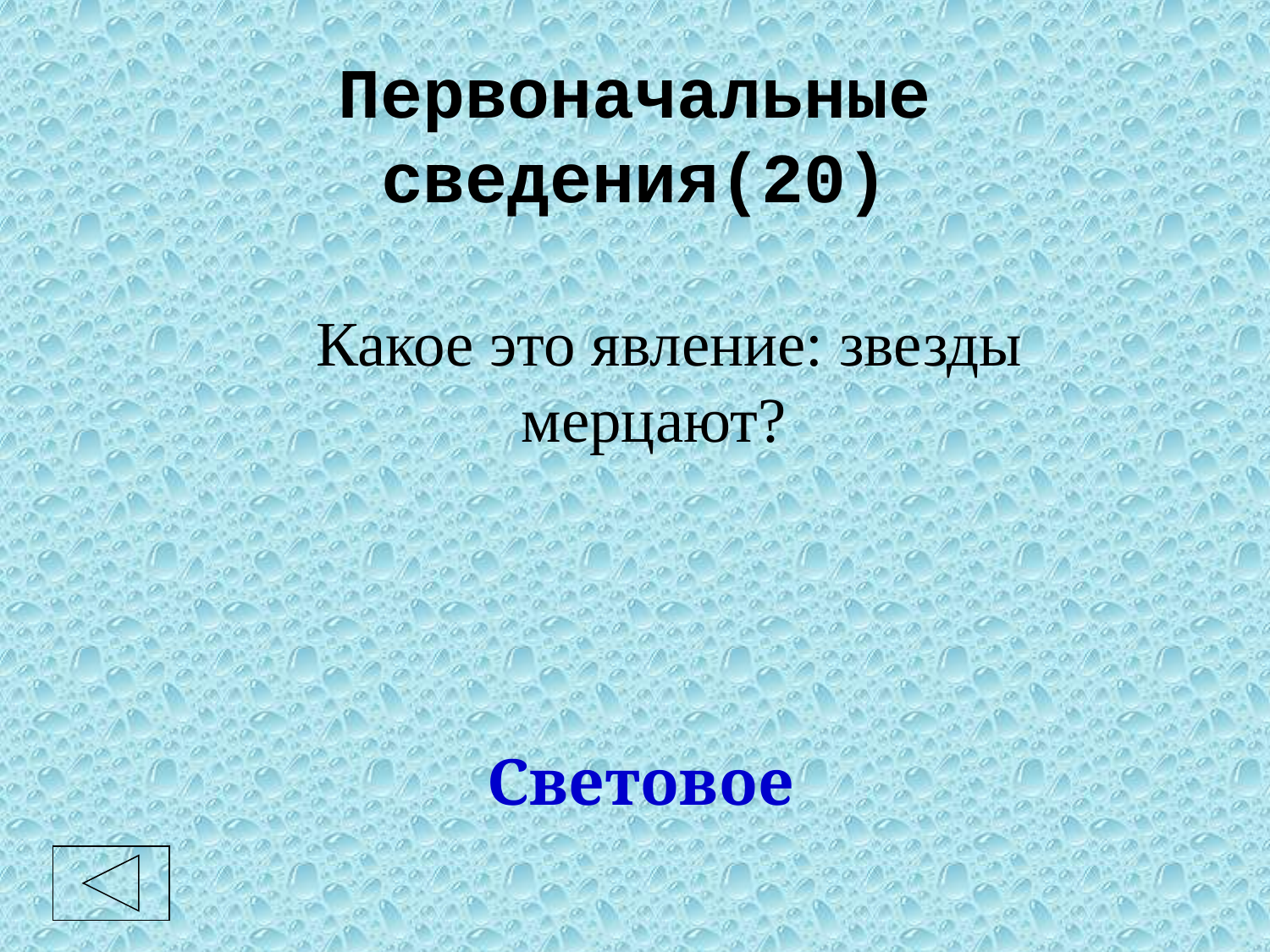

# Первоначальные сведения(20)
	  Какое это явление: звезды мерцают?
Световое